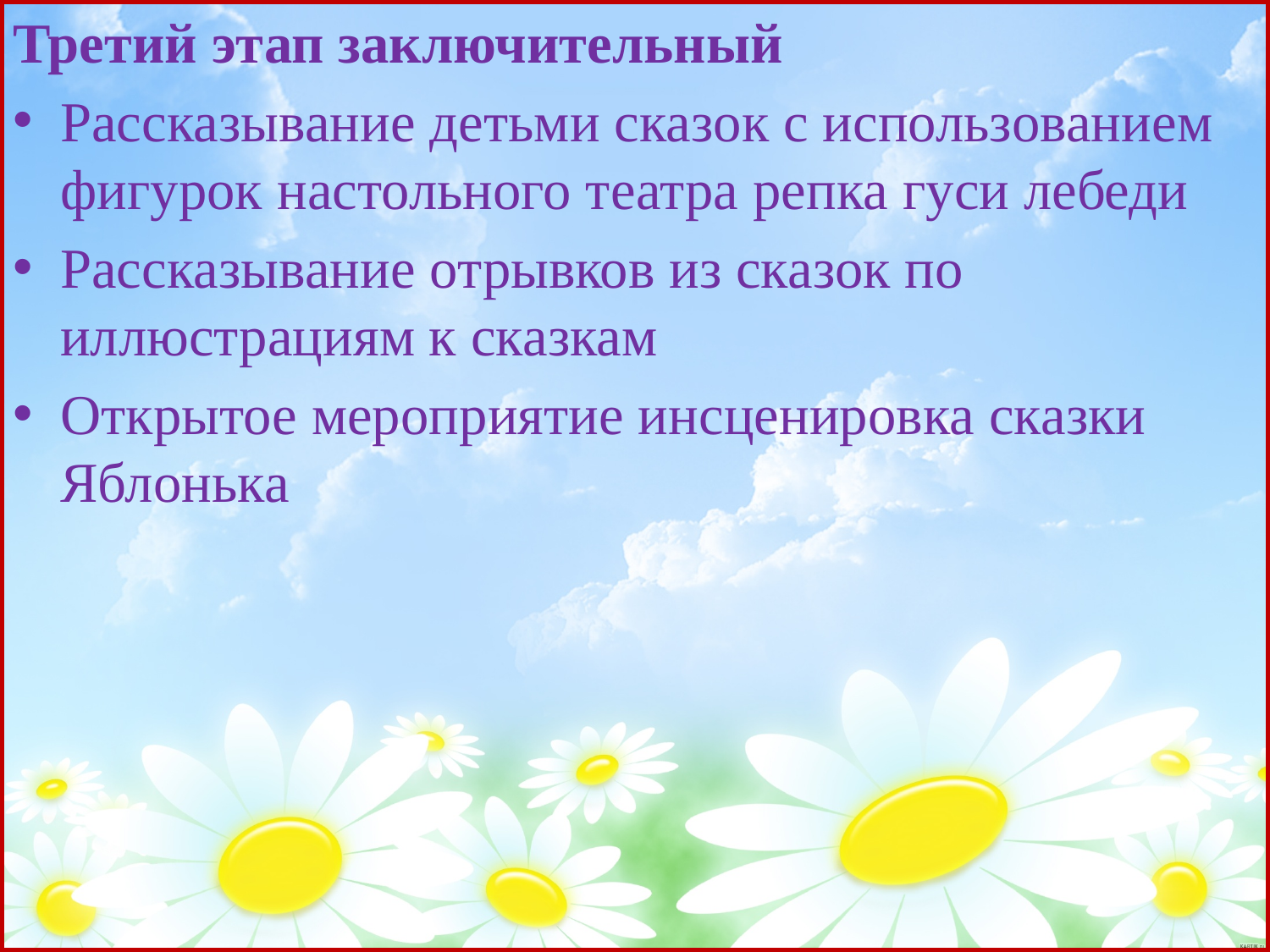

Третий этап заключительный
Рассказывание детьми сказок с использованием фигурок настольного театра репка гуси лебеди
Рассказывание отрывков из сказок по иллюстрациям к сказкам
Открытое мероприятие инсценировка сказки
Яблонька
#